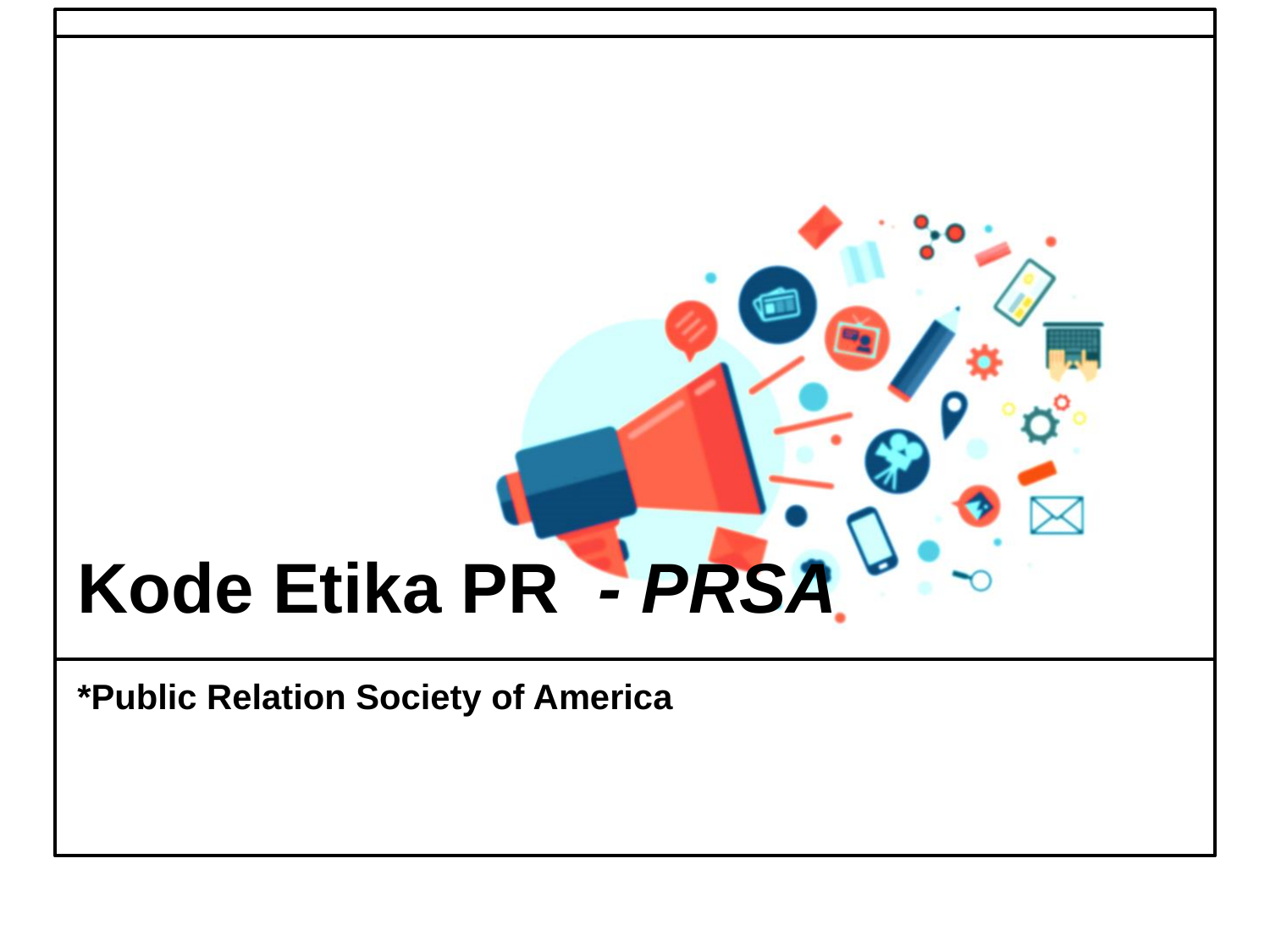

# Kode Etika PR  - PRSA
*Public Relation Society of America